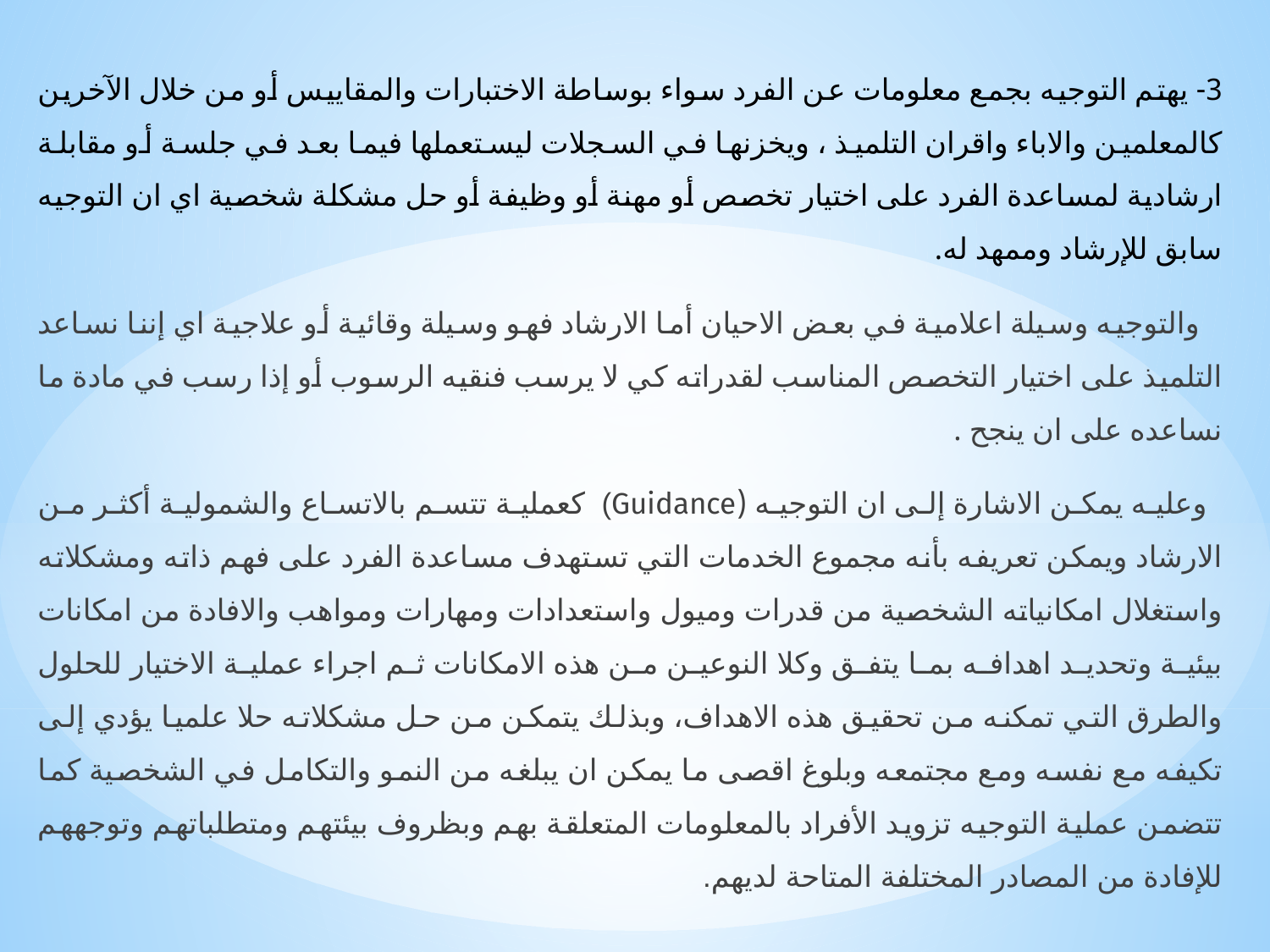

3- يهتم التوجيه بجمع معلومات عن الفرد سواء بوساطة الاختبارات والمقاييس أو من خلال الآخرين كالمعلمين والاباء واقران التلميذ ، ويخزنها في السجلات ليستعملها فيما بعد في جلسة أو مقابلة ارشادية لمساعدة الفرد على اختيار تخصص أو مهنة أو وظيفة أو حل مشكلة شخصية اي ان التوجيه سابق للإرشاد وممهد له.
   والتوجيه وسيلة اعلامية في بعض الاحيان أما الارشاد فهو وسيلة وقائية أو علاجية اي إننا نساعد التلميذ على اختيار التخصص المناسب لقدراته كي لا يرسب فنقيه الرسوب أو إذا رسب في مادة ما نساعده على ان ينجح .
  وعليه يمكن الاشارة إلى ان التوجيه (Guidance)  كعملية تتسم بالاتساع والشمولية أكثر من الارشاد ويمكن تعريفه بأنه مجموع الخدمات التي تستهدف مساعدة الفرد على فهم ذاته ومشكلاته واستغلال امكانياته الشخصية من قدرات وميول واستعدادات ومهارات ومواهب والافادة من امكانات بيئية وتحديد اهدافه بما يتفق وكلا النوعين من هذه الامكانات ثم اجراء عملية الاختيار للحلول والطرق التي تمكنه من تحقيق هذه الاهداف، وبذلك يتمكن من حل مشكلاته حلا علميا يؤدي إلى تكيفه مع نفسه ومع مجتمعه وبلوغ اقصى ما يمكن ان يبلغه من النمو والتكامل في الشخصية كما تتضمن عملية التوجيه تزويد الأفراد بالمعلومات المتعلقة بهم وبظروف بيئتهم ومتطلباتهم وتوجههم للإفادة من المصادر المختلفة المتاحة لديهم.